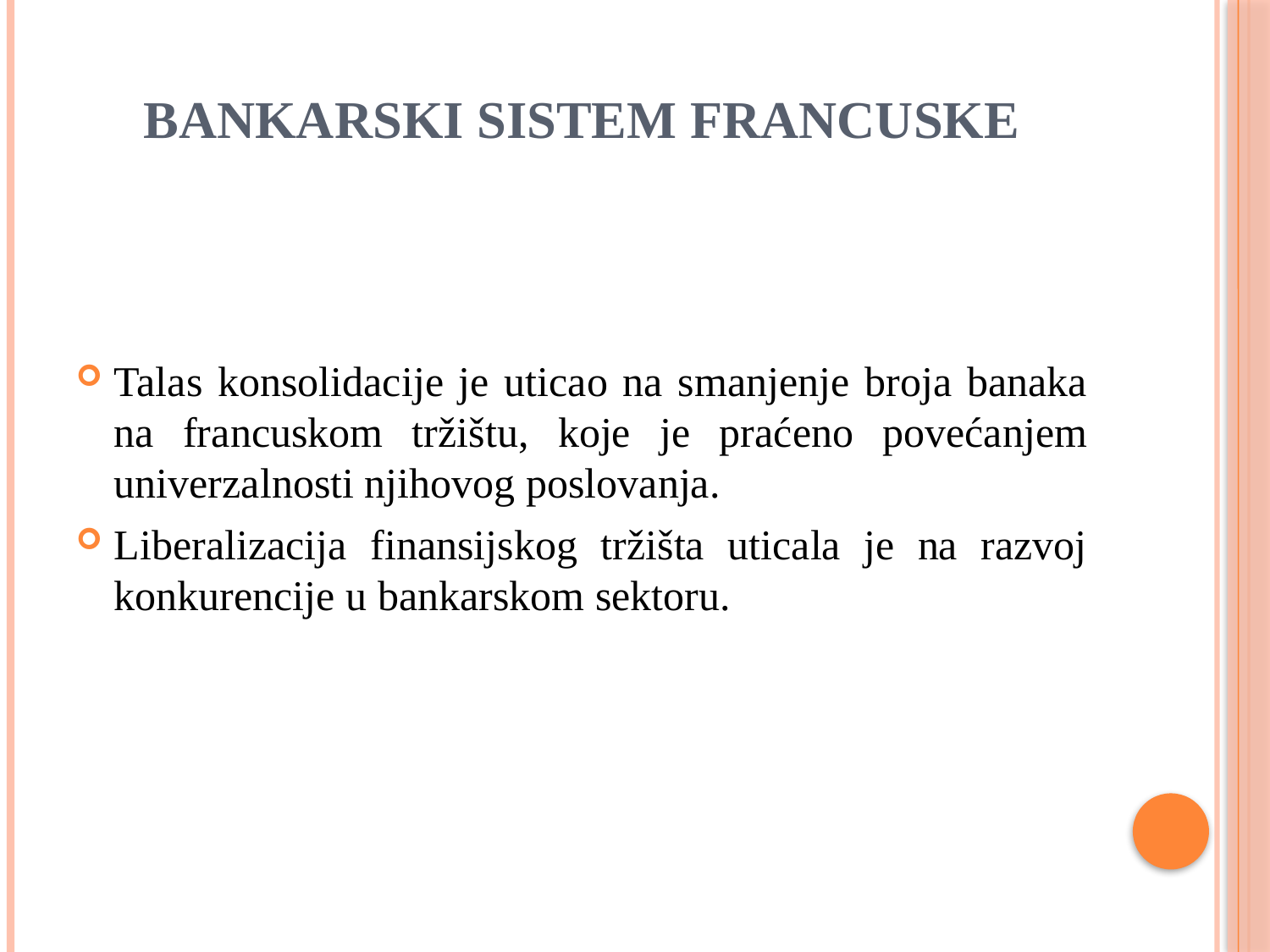

# BANKARSKI SISTEM FRANCUSKE
Talas konsolidacije je uticao na smanjenje broja banaka na francuskom tržištu, koje je praćeno povećanjem univerzalnosti njihovog poslovanja.
Liberalizacija finansijskog tržišta uticala je na razvoj konkurencije u bankarskom sektoru.